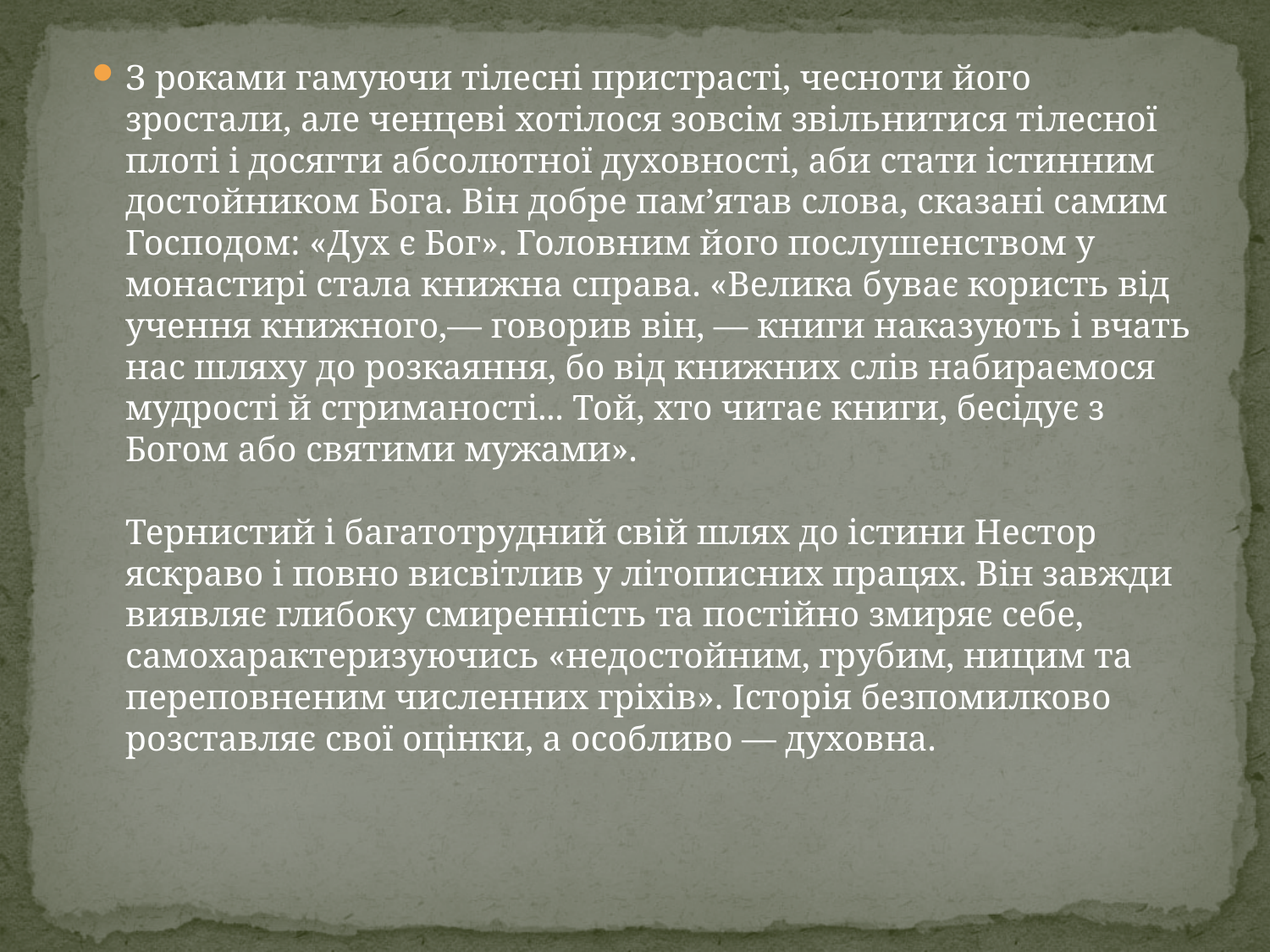

#
З роками гамуючи тілесні пристрасті, чесноти його зростали, але ченцеві хотілося зовсім звільнитися тілесної плоті і досягти абсолютної духовності, аби стати істинним достойником Бога. Він добре пам’ятав слова, сказані самим Господом: «Дух є Бог». Головним його послушенством у монастирі стала книжна справа. «Велика буває користь від учення книжного,— говорив він, — книги наказують і вчать нас шляху до розкаяння, бо від книжних слів набираємося мудрості й стриманості... Той, хто читає книги, бесідує з Богом або святими мужами».
Тернистий і багатотрудний свій шлях до істини Нестор яскраво і повно висвітлив у літописних працях. Він завжди виявляє глибоку смиренність та постійно змиряє себе, самохарактеризуючись «недостойним, грубим, ницим та переповненим численних гріхів». Історія безпомилково розставляє свої оцінки, а особливо — духовна.